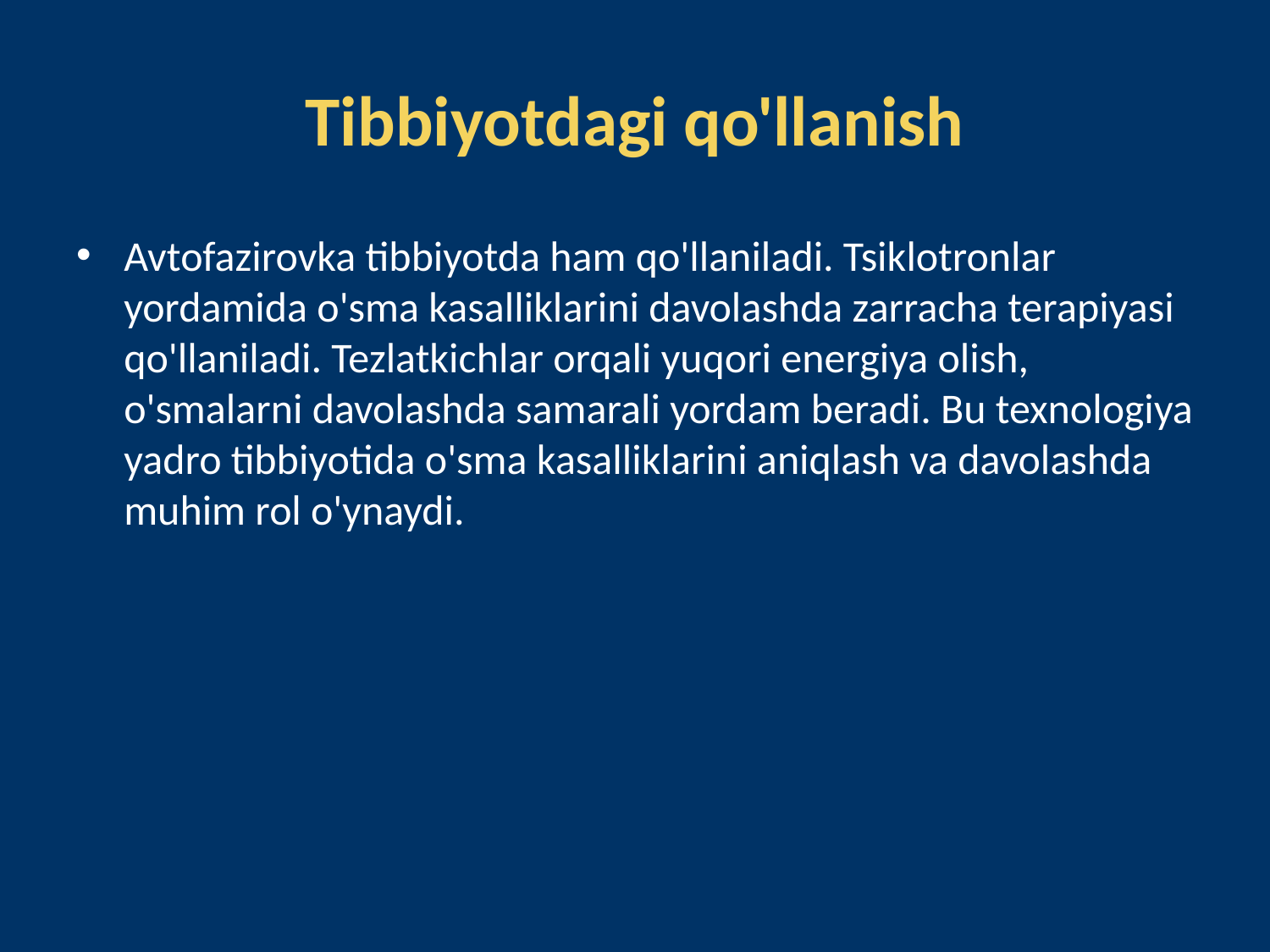

# Tibbiyotdagi qo'llanish
Avtofazirovka tibbiyotda ham qo'llaniladi. Tsiklotronlar yordamida o'sma kasalliklarini davolashda zarracha terapiyasi qo'llaniladi. Tezlatkichlar orqali yuqori energiya olish, o'smalarni davolashda samarali yordam beradi. Bu texnologiya yadro tibbiyotida o'sma kasalliklarini aniqlash va davolashda muhim rol o'ynaydi.